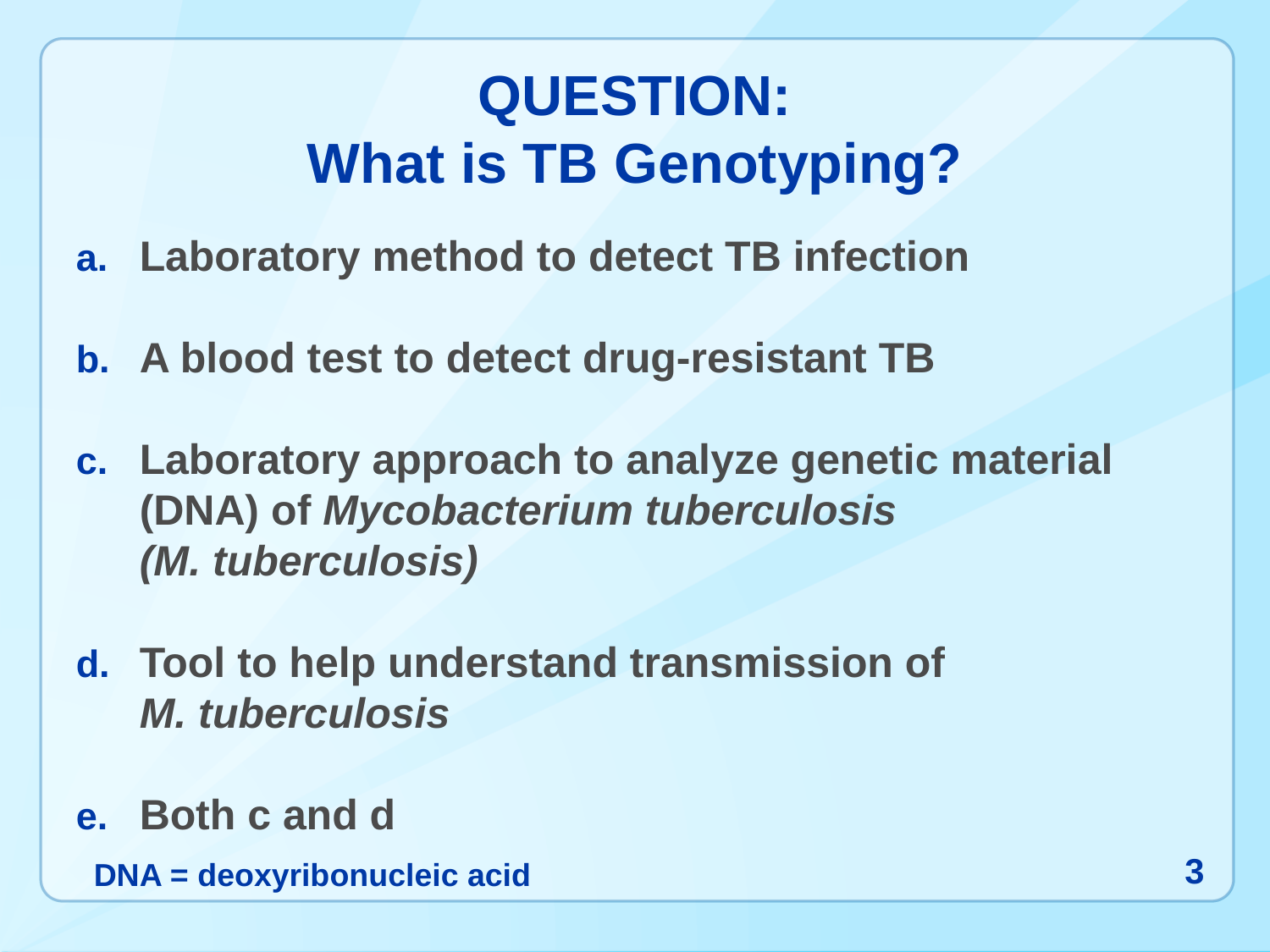

# QUESTION: What is TB Genotyping?
Laboratory method to detect TB infection

A blood test to detect drug-resistant TB

Laboratory approach to analyze genetic material
(DNA) of Mycobacterium tuberculosis
(M. tuberculosis)

Tool to help understand transmission of
M. tuberculosis
Both c and d
  DNA = deoxyribonucleic acid
3